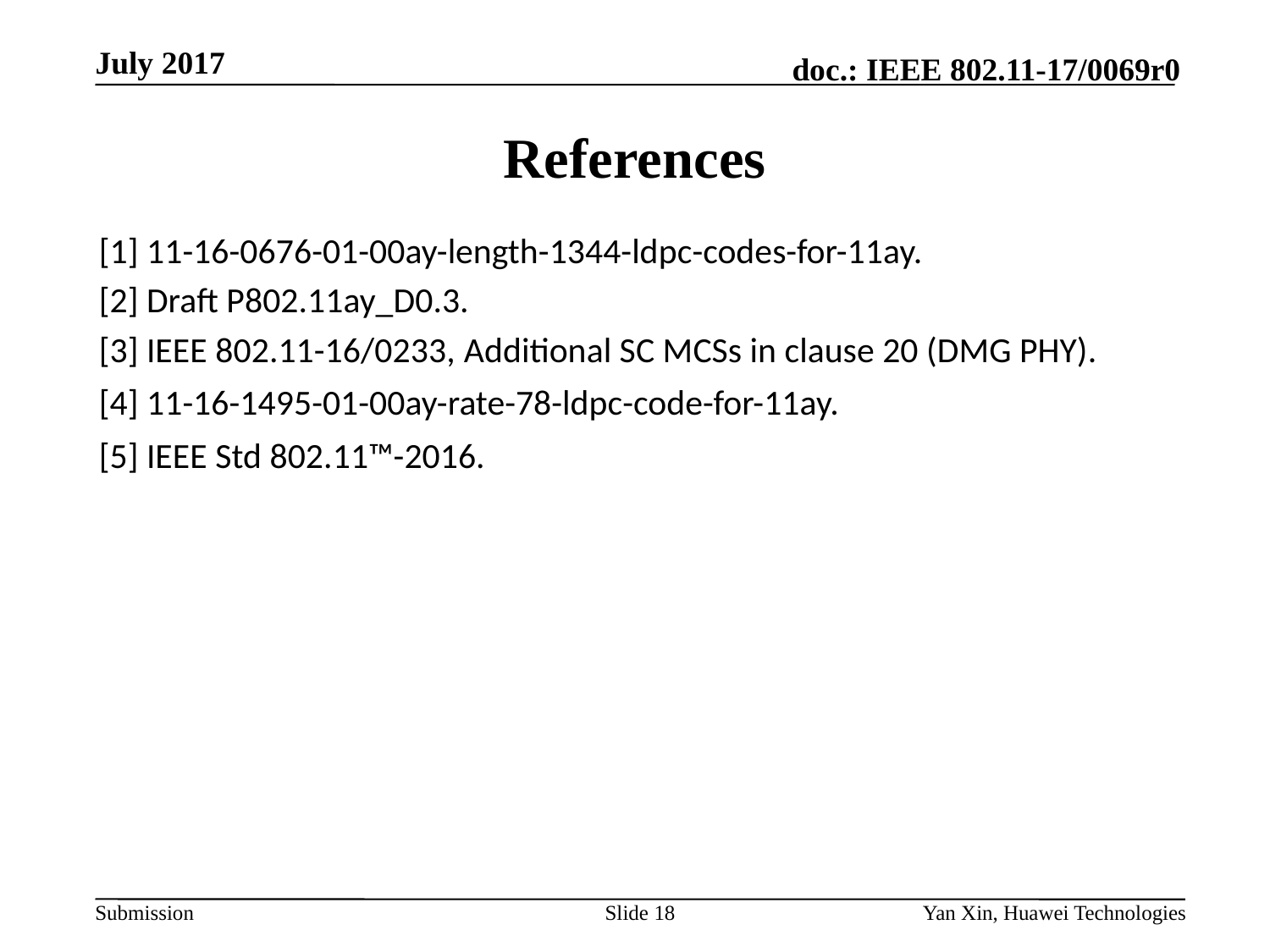

# References
[1] 11-16-0676-01-00ay-length-1344-ldpc-codes-for-11ay.
[2] Draft P802.11ay_D0.3.
[3] IEEE 802.11-16/0233, Additional SC MCSs in clause 20 (DMG PHY).
[4] 11-16-1495-01-00ay-rate-78-ldpc-code-for-11ay.
[5] IEEE Std 802.11™-2016.

Slide 18
Yan Xin, Huawei Technologies